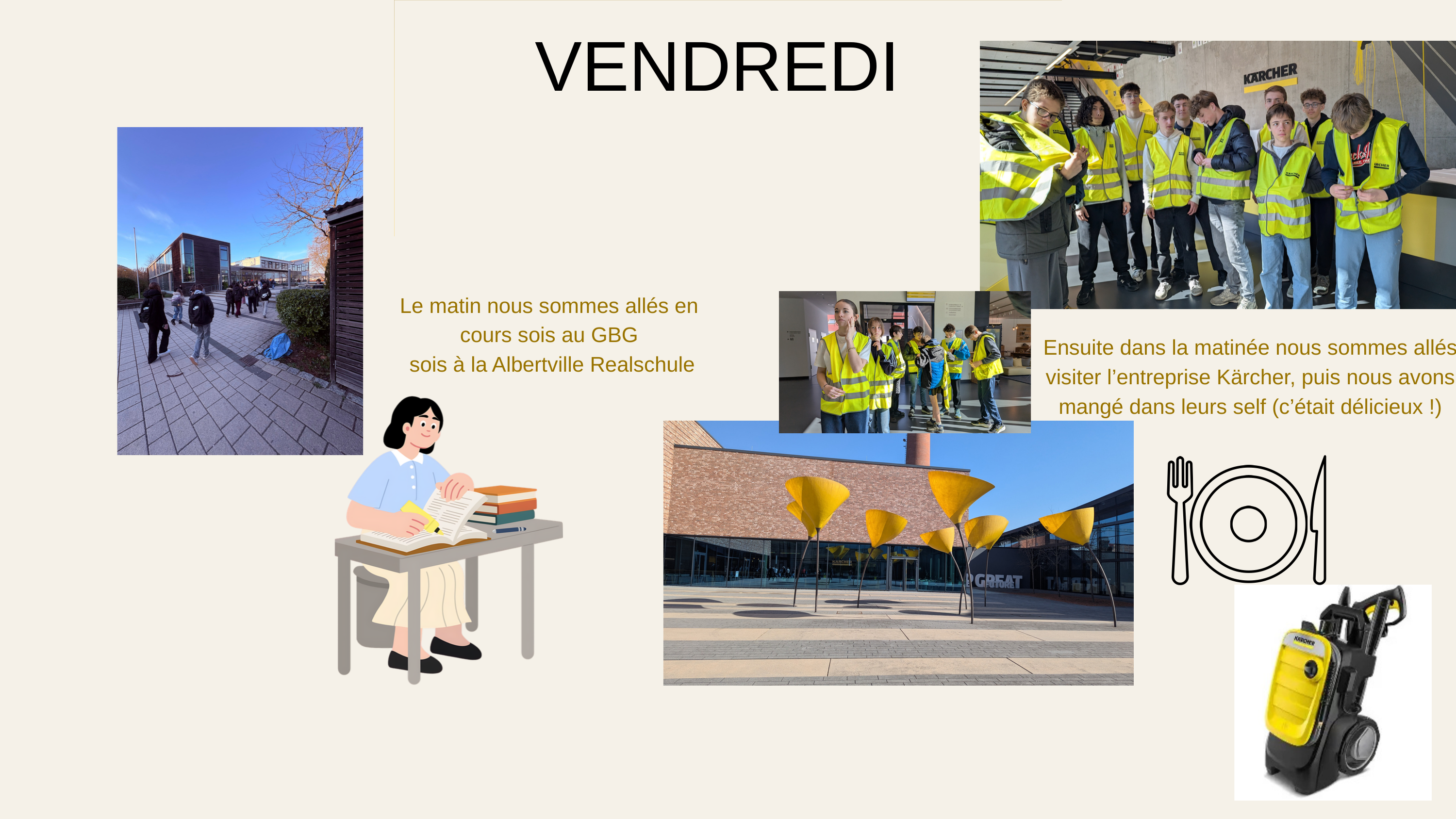

VENDREDI

Le matin nous sommes allés en cours sois au GBG
 sois à la Albertville Realschule

Ensuite dans la matinée nous sommes allés visiter l’entreprise Kärcher, puis nous avons mangé dans leurs self (c’était délicieux !)